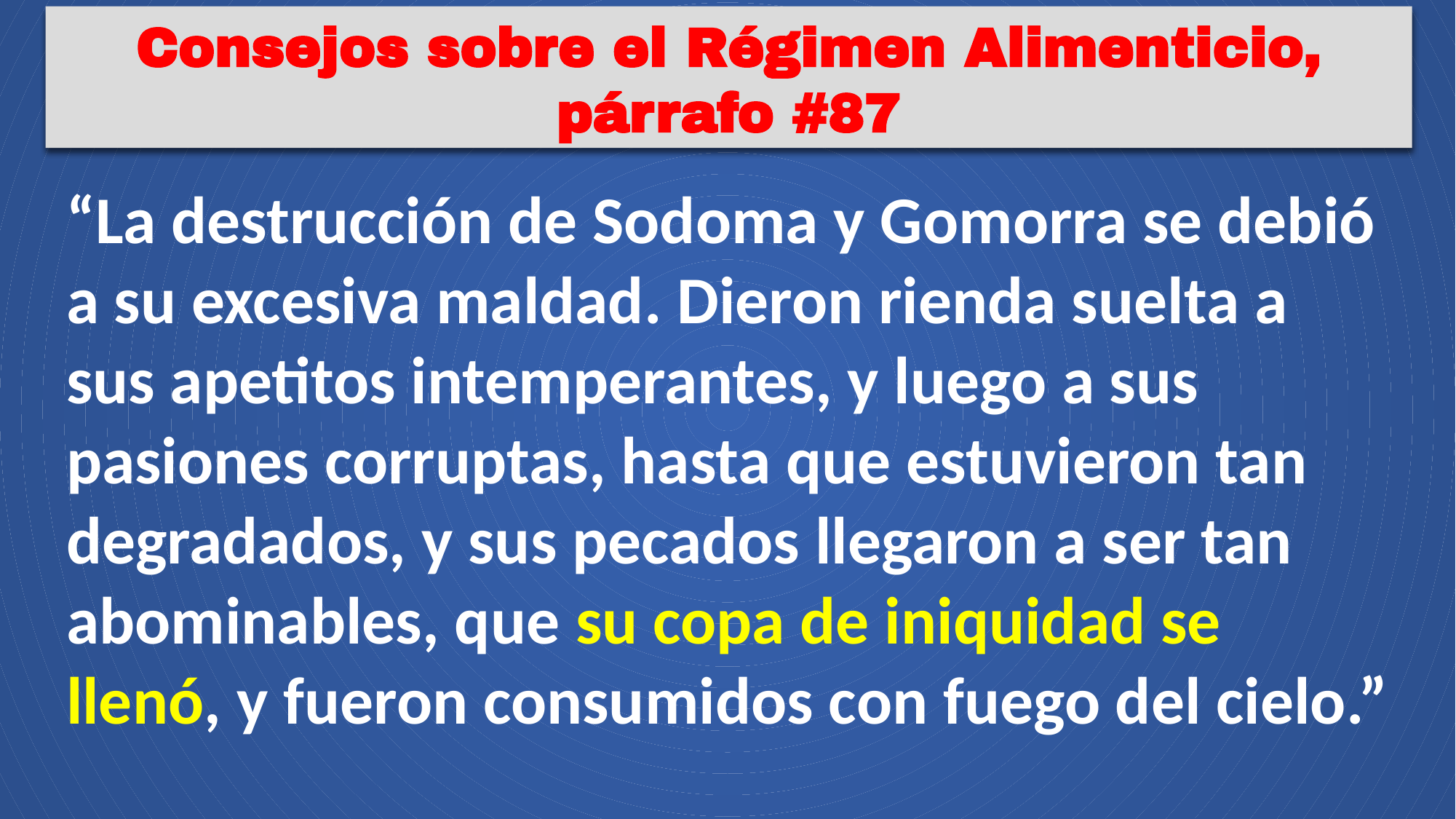

Consejos sobre el Régimen Alimenticio, párrafo #87
“La destrucción de Sodoma y Gomorra se debió a su excesiva maldad. Dieron rienda suelta a sus apetitos intemperantes, y luego a sus pasiones corruptas, hasta que estuvieron tan degradados, y sus pecados llegaron a ser tan abominables, que su copa de iniquidad se llenó, y fueron consumidos con fuego del cielo.”